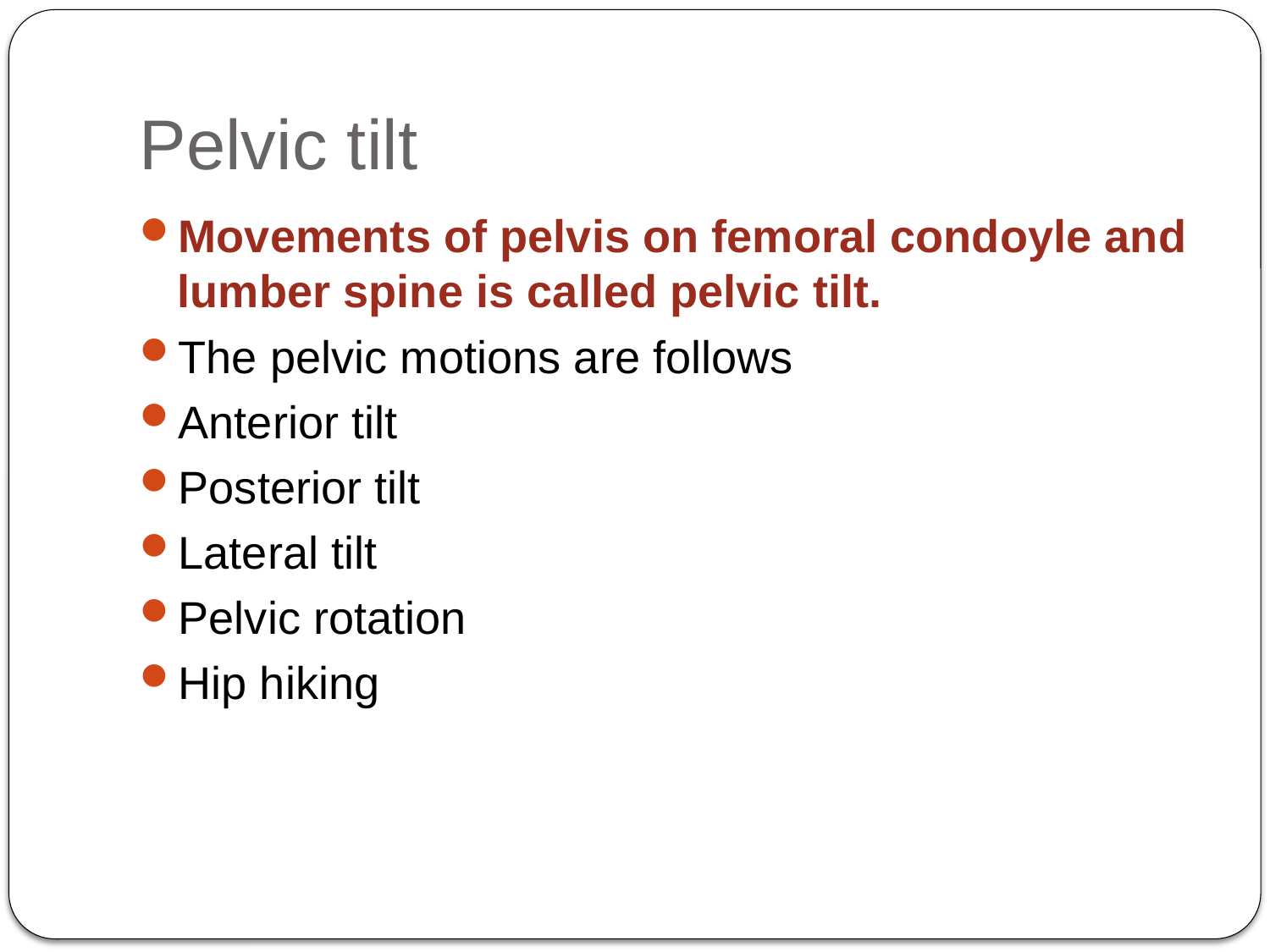

# Pelvic tilt
Movements of pelvis on femoral condoyle and lumber spine is called pelvic tilt.
The pelvic motions are follows
Anterior tilt
Posterior tilt
Lateral tilt
Pelvic rotation
Hip hiking